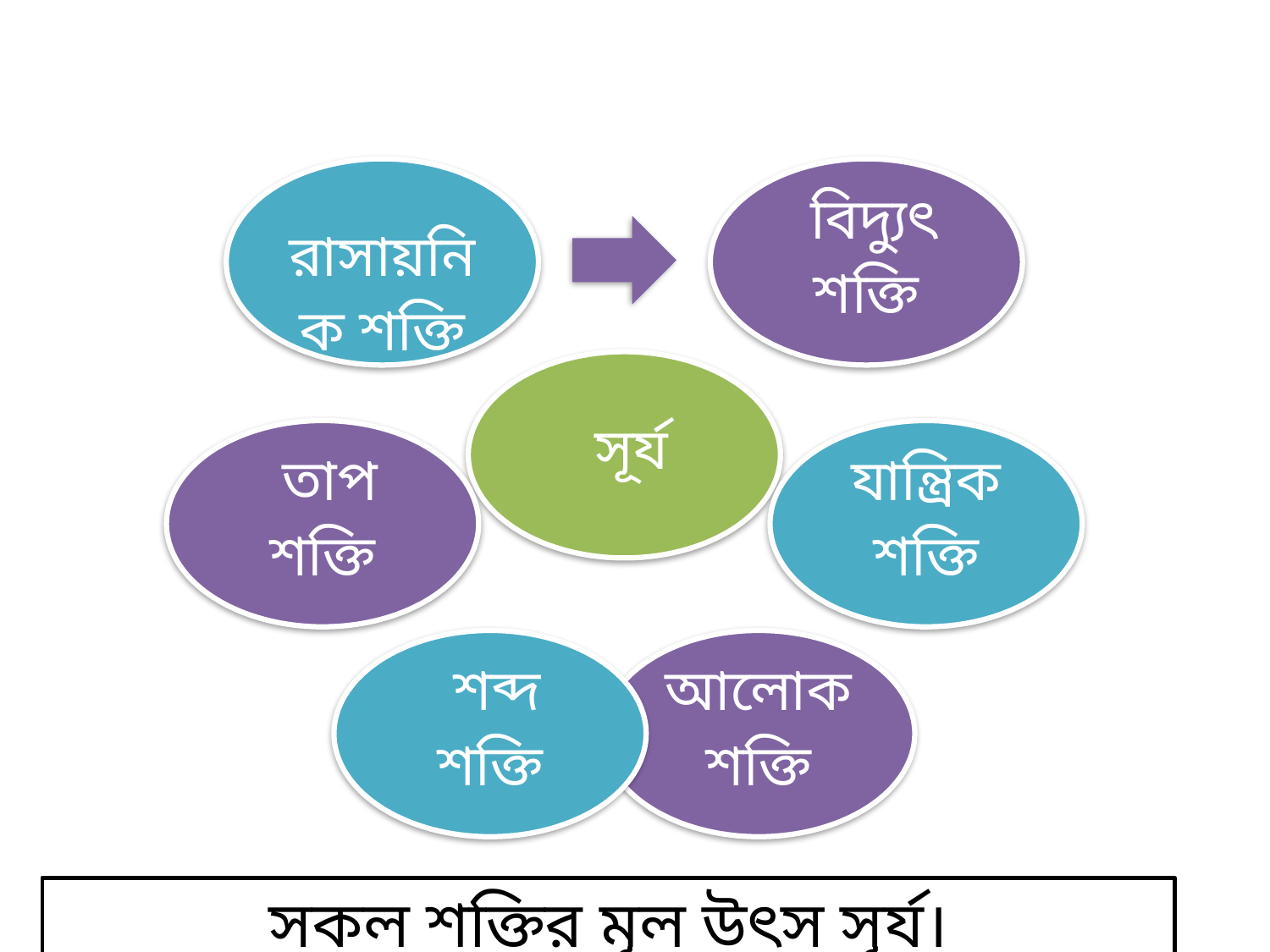

সূর্য
 বিদ্যুৎ শক্তি
 শব্দ শক্তি
 তাপ শক্তি
 রাসায়নিক শক্তি
যান্ত্রিক শক্তি
আলোক শক্তি
সকল শক্তির মূল উৎস সূর্য।